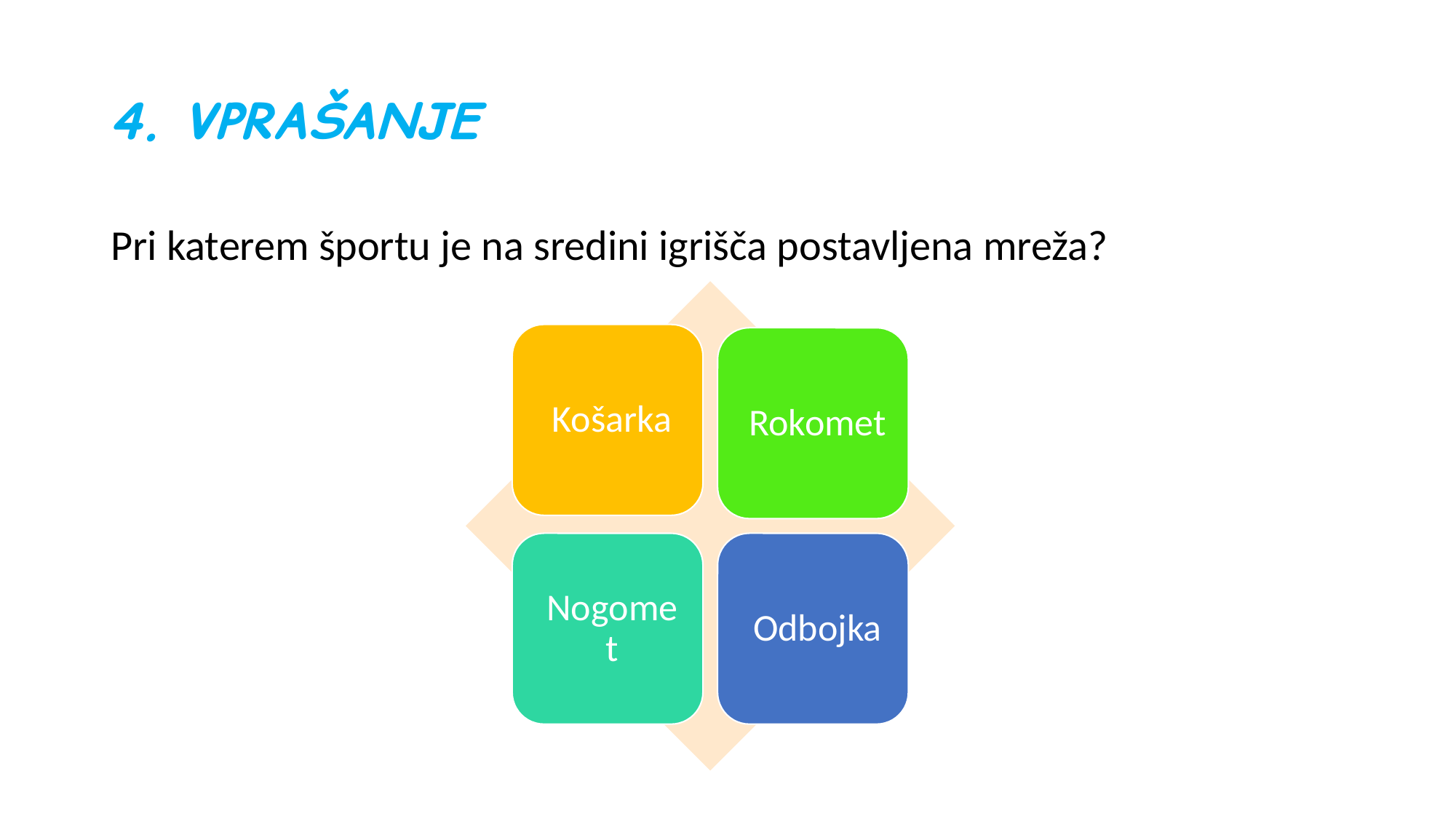

# 4. VPRAŠANJE
Pri katerem športu je na sredini igrišča postavljena mreža?

Košarka
Rokomet
Nogomet
Odbojka